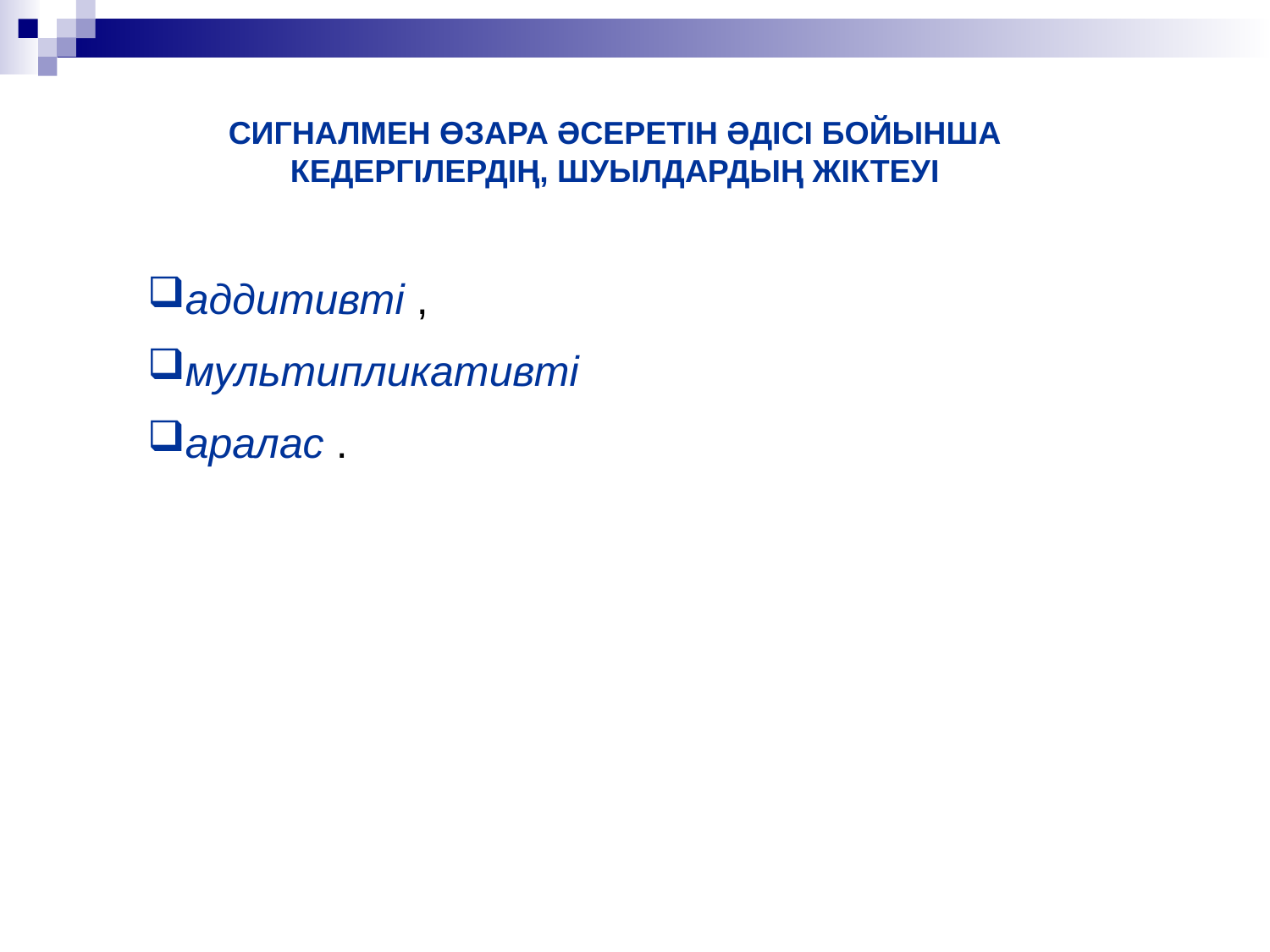

СИГНАЛМЕН ӨЗАРА ӘСЕРЕТІН ӘДІСІ БОЙЫНША КЕДЕРГІЛЕРДІҢ, ШУЫЛДАРДЫҢ ЖІКТЕУІ

аддитивті ,
мультипликативті
аралас .

5